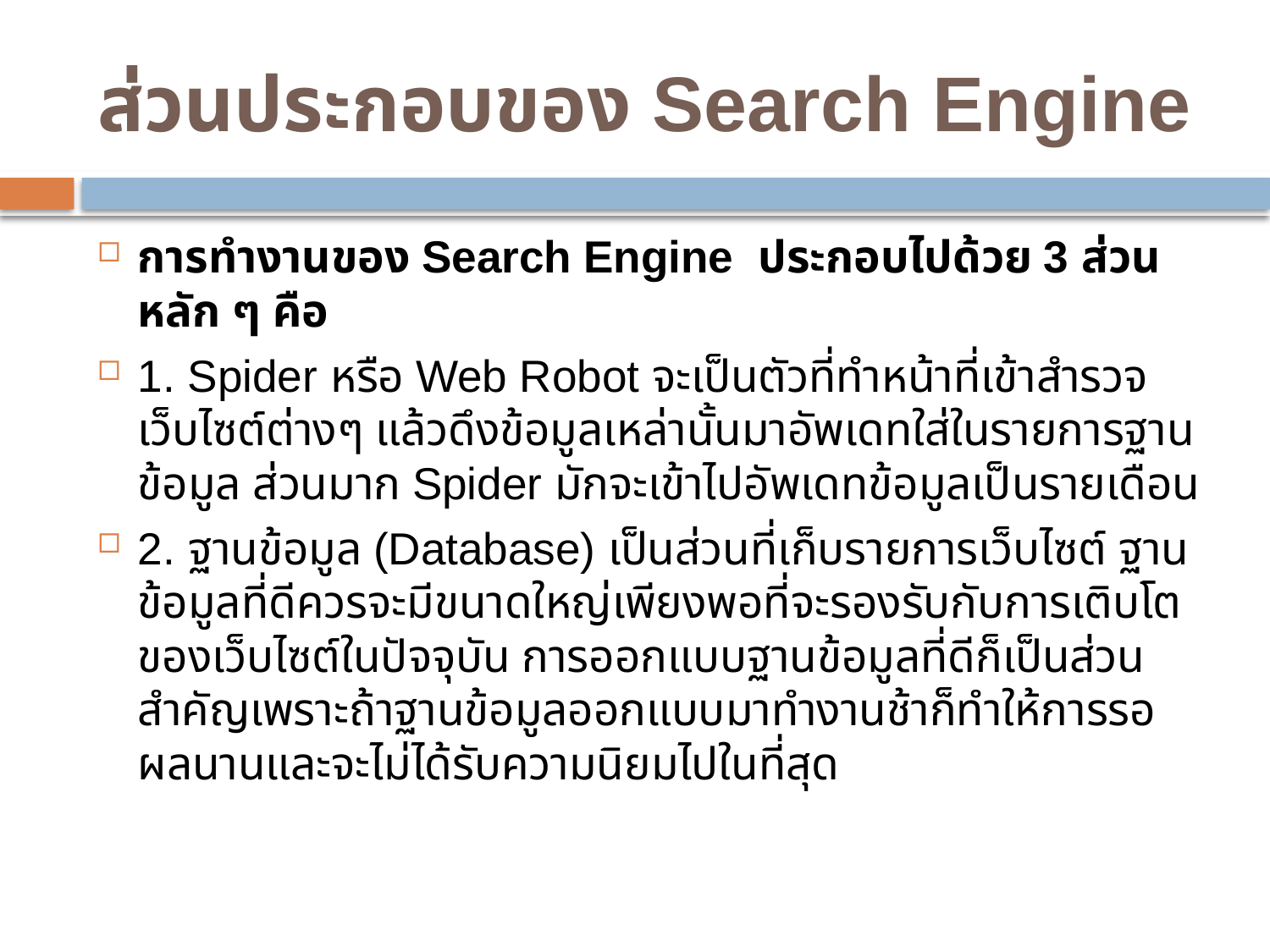

# ส่วนประกอบของ Search Engine
การทำงานของ Search Engine  ประกอบไปด้วย 3 ส่วนหลัก ๆ คือ
1. Spider หรือ Web Robot จะเป็นตัวที่ทำหน้าที่เข้าสำรวจเว็บไซต์ต่างๆ แล้วดึงข้อมูลเหล่านั้นมาอัพเดทใส่ในรายการฐานข้อมูล ส่วนมาก Spider มักจะเข้าไปอัพเดทข้อมูลเป็นรายเดือน
2. ฐานข้อมูล (Database) เป็นส่วนที่เก็บรายการเว็บไซต์ ฐานข้อมูลที่ดีควรจะมีขนาดใหญ่เพียงพอที่จะรองรับกับการเติบโตของเว็บไซต์ในปัจจุบัน การออกแบบฐานข้อมูลที่ดีก็เป็นส่วนสำคัญเพราะถ้าฐานข้อมูลออกแบบมาทำงานช้าก็ทำให้การรอผลนานและจะไม่ได้รับความนิยมไปในที่สุด